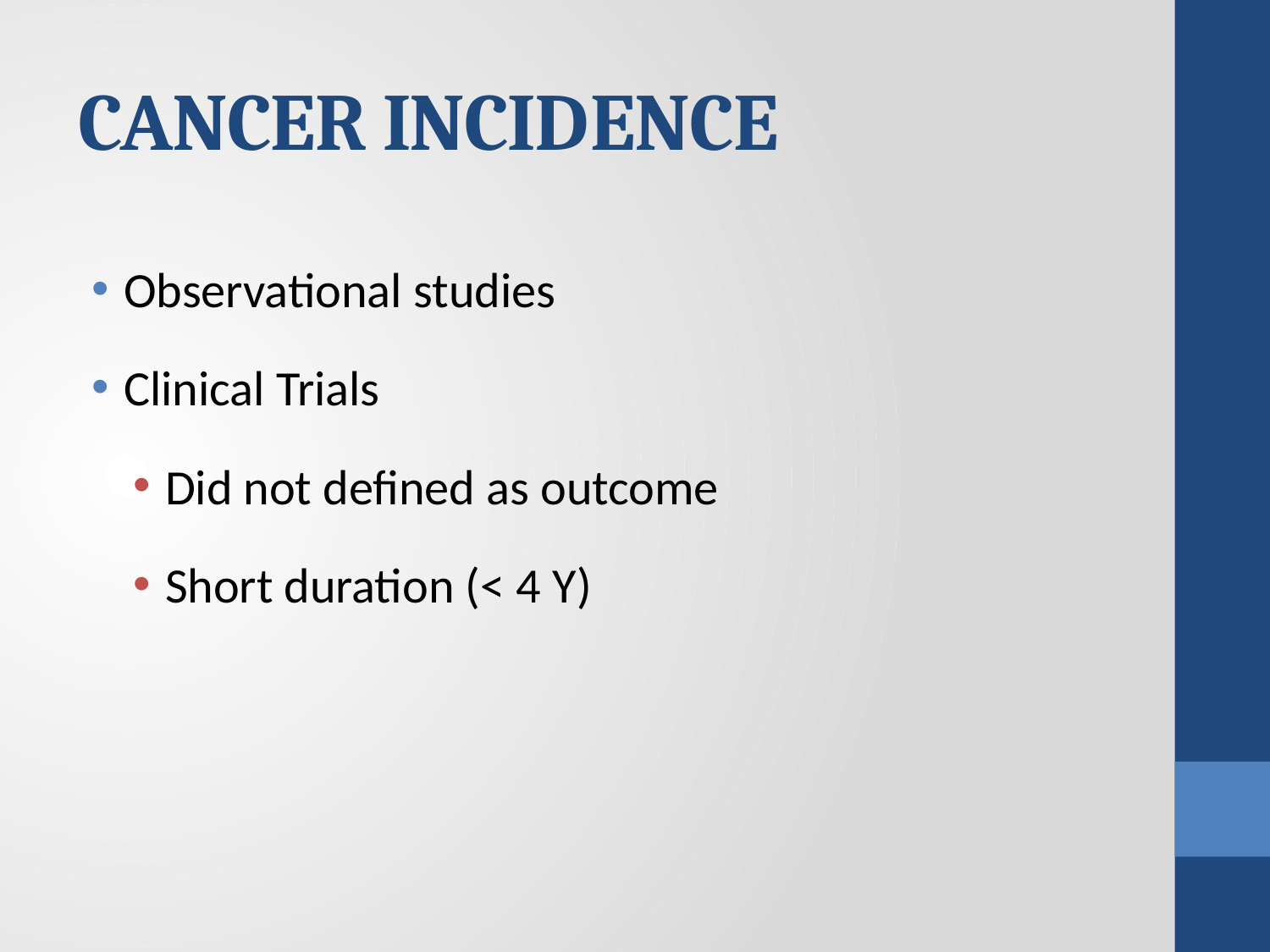

# CANCER INCIDENCE
Observational studies
Clinical Trials
Did not defined as outcome
Short duration (< 4 Y)